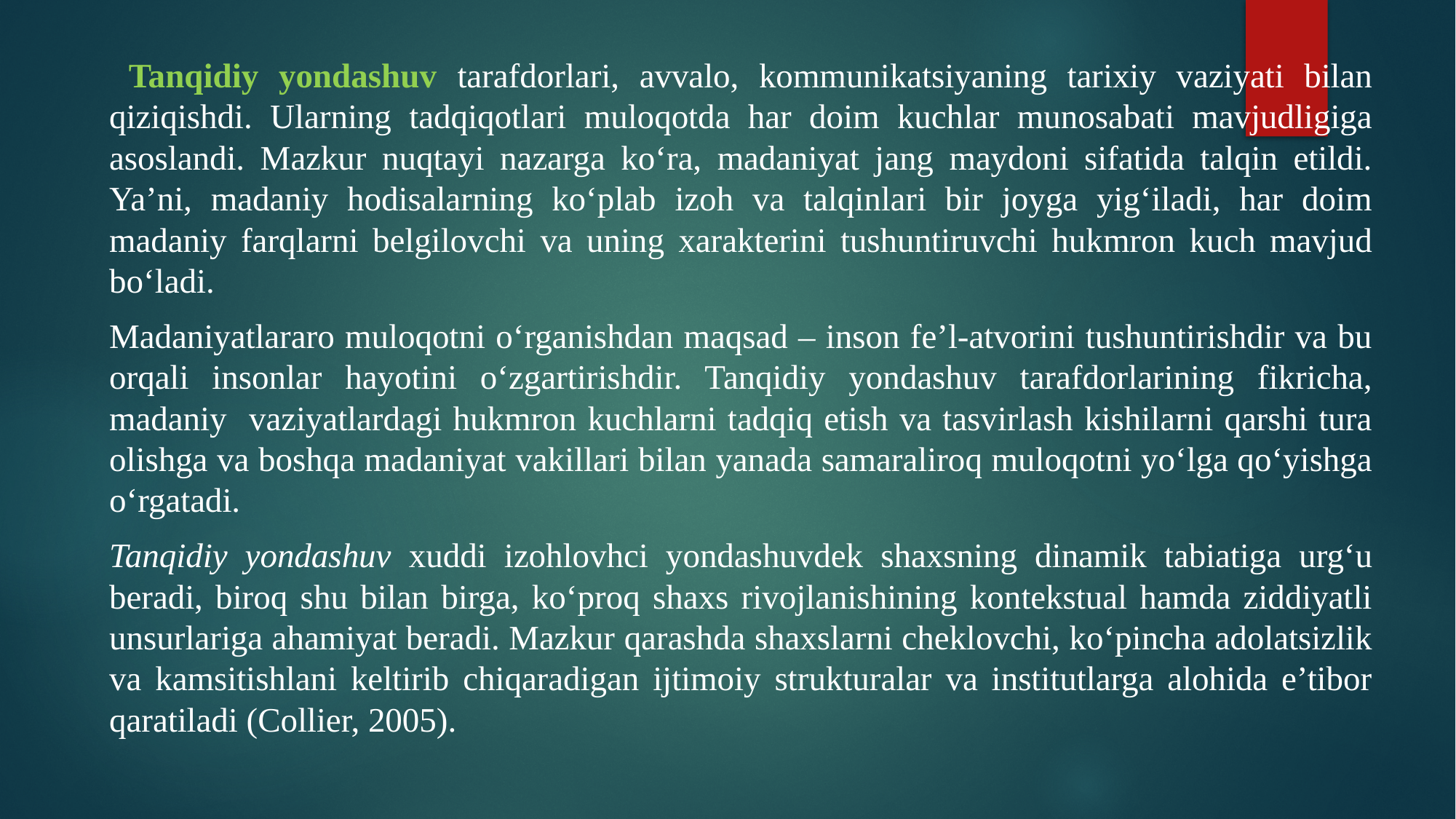

Tanqidiy yondashuv tarafdorlari, avvalo, kommunikatsiyaning tarixiy vaziyati bilan qiziqishdi. Ularning tadqiqotlari muloqotda har doim kuchlar munosabati mavjudligiga asoslandi. Mazkur nuqtayi nazarga ko‘ra, madaniyat jang maydoni sifatida talqin etildi. Ya’ni, madaniy hodisalarning ko‘plab izoh va talqinlari bir joyga yig‘iladi, har doim madaniy farqlarni belgilovchi va uning xarakterini tushuntiruvchi hukmron kuch mavjud bo‘ladi.
			Madaniyatlararo muloqotni o‘rganishdan maqsad – inson fe’l-atvorini tushuntirishdir va bu orqali insonlar hayotini o‘zgartirishdir. Tanqidiy yondashuv tarafdorlarining fikricha, madaniy  vaziyatlardagi hukmron kuchlarni tadqiq etish va tasvirlash kishilarni qarshi tura olishga va boshqa madaniyat vakillari bilan yanada samaraliroq muloqotni yo‘lga qo‘yishga o‘rgatadi.
			Tanqidiy yondashuv xuddi izohlovhci yondashuvdek shaxsning dinamik tabiatiga urg‘u beradi, biroq shu bilan birga, ko‘proq shaxs rivojlanishining kontekstual hamda ziddiyatli unsurlariga ahamiyat beradi. Mazkur qarashda shaxslarni cheklovchi, ko‘pincha adolatsizlik va kamsitishlani keltirib chiqaradigan ijtimoiy strukturalar va institutlarga alohida e’tibor qaratiladi (Collier, 2005).